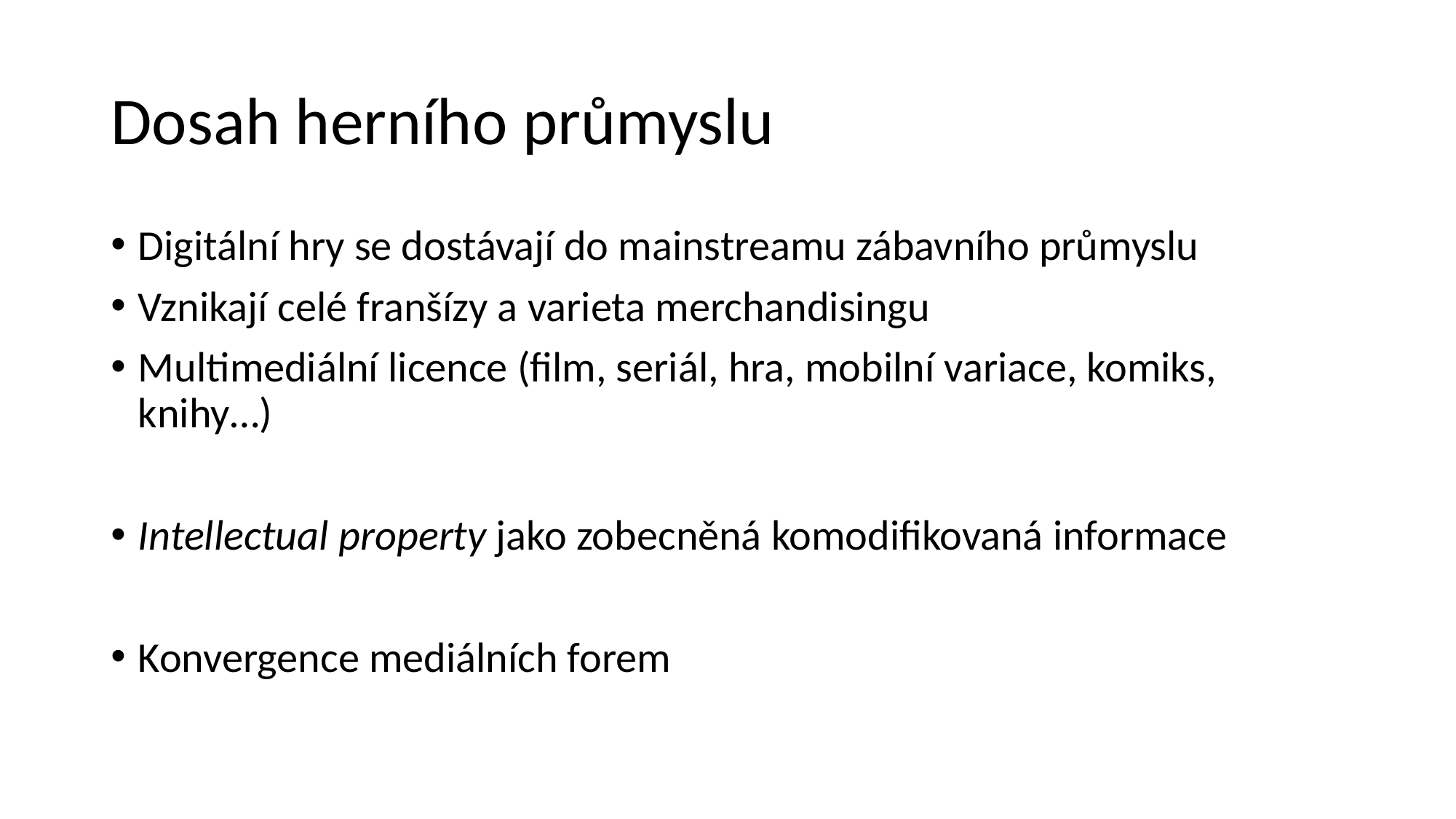

# Dosah herního průmyslu
Digitální hry se dostávají do mainstreamu zábavního průmyslu
Vznikají celé franšízy a varieta merchandisingu
Multimediální licence (film, seriál, hra, mobilní variace, komiks, knihy…)

Intellectual property jako zobecněná komodifikovaná informace

Konvergence mediálních forem